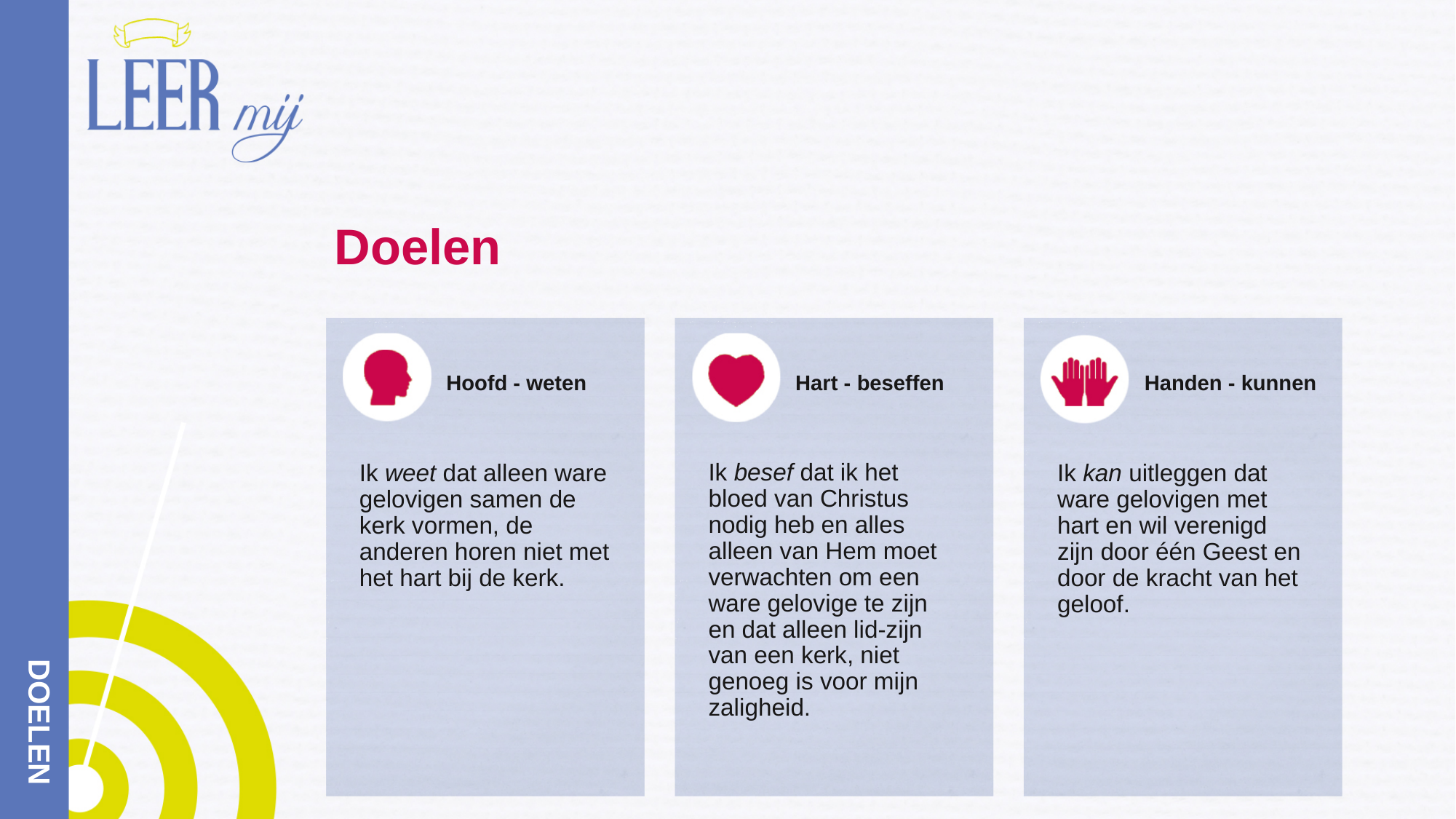

# Doelen
Hoofd - weten
Hart - beseffen
Handen - kunnen
Ik besef dat ik het bloed van Christus nodig heb en alles alleen van Hem moet verwachten om een ware gelovige te zijn en dat alleen lid-zijn van een kerk, niet genoeg is voor mijn zaligheid.
Ik weet dat alleen ware gelovigen samen de kerk vormen, de anderen horen niet met het hart bij de kerk.
Ik kan uitleggen dat ware gelovigen met hart en wil verenigd zijn door één Geest en door de kracht van het geloof.